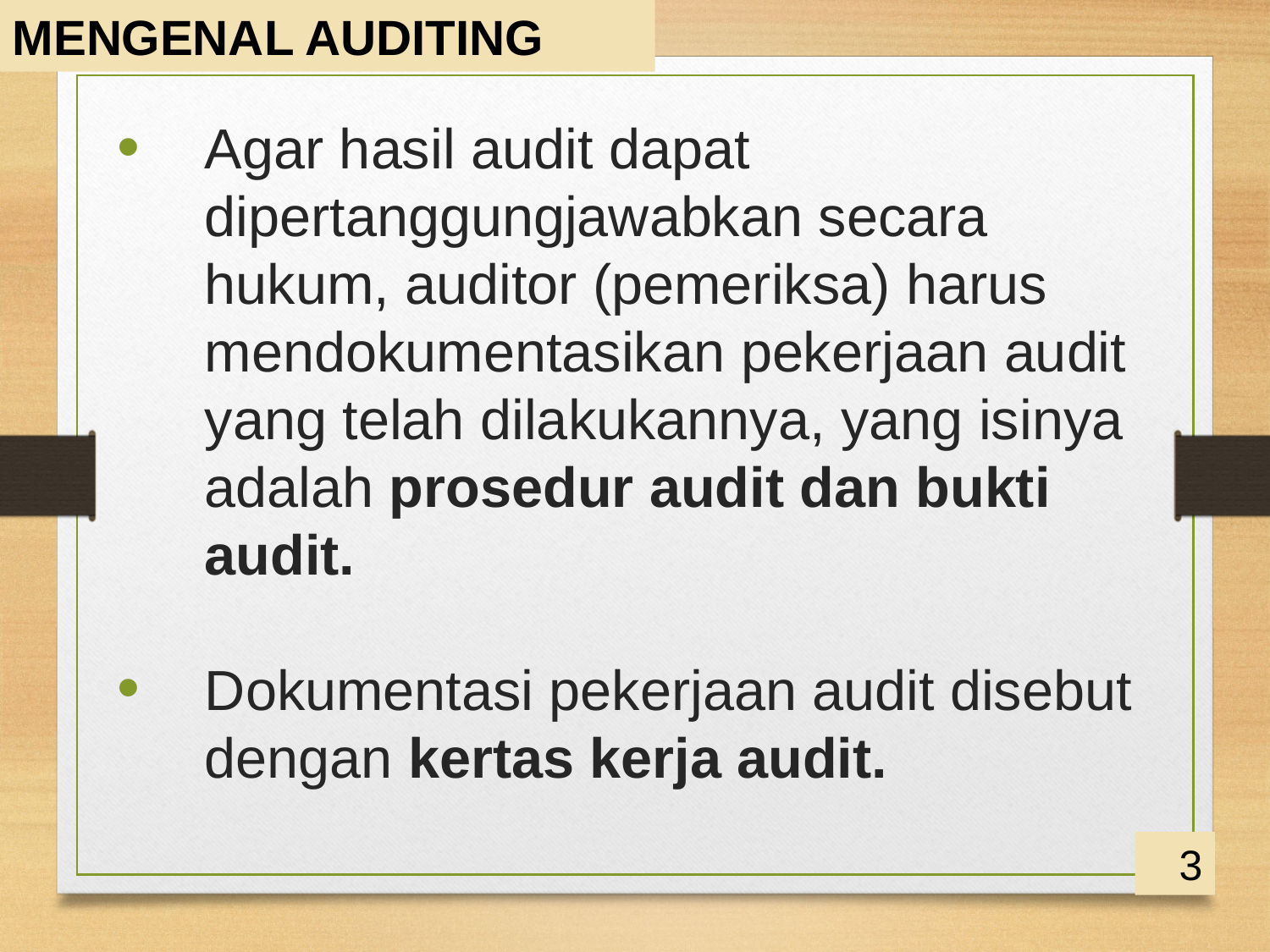

MENGENAL AUDITING
Agar hasil audit dapat dipertanggungjawabkan secara hukum, auditor (pemeriksa) harus mendokumentasikan pekerjaan audit yang telah dilakukannya, yang isinya adalah prosedur audit dan bukti audit.

Dokumentasi pekerjaan audit disebut dengan kertas kerja audit.
3